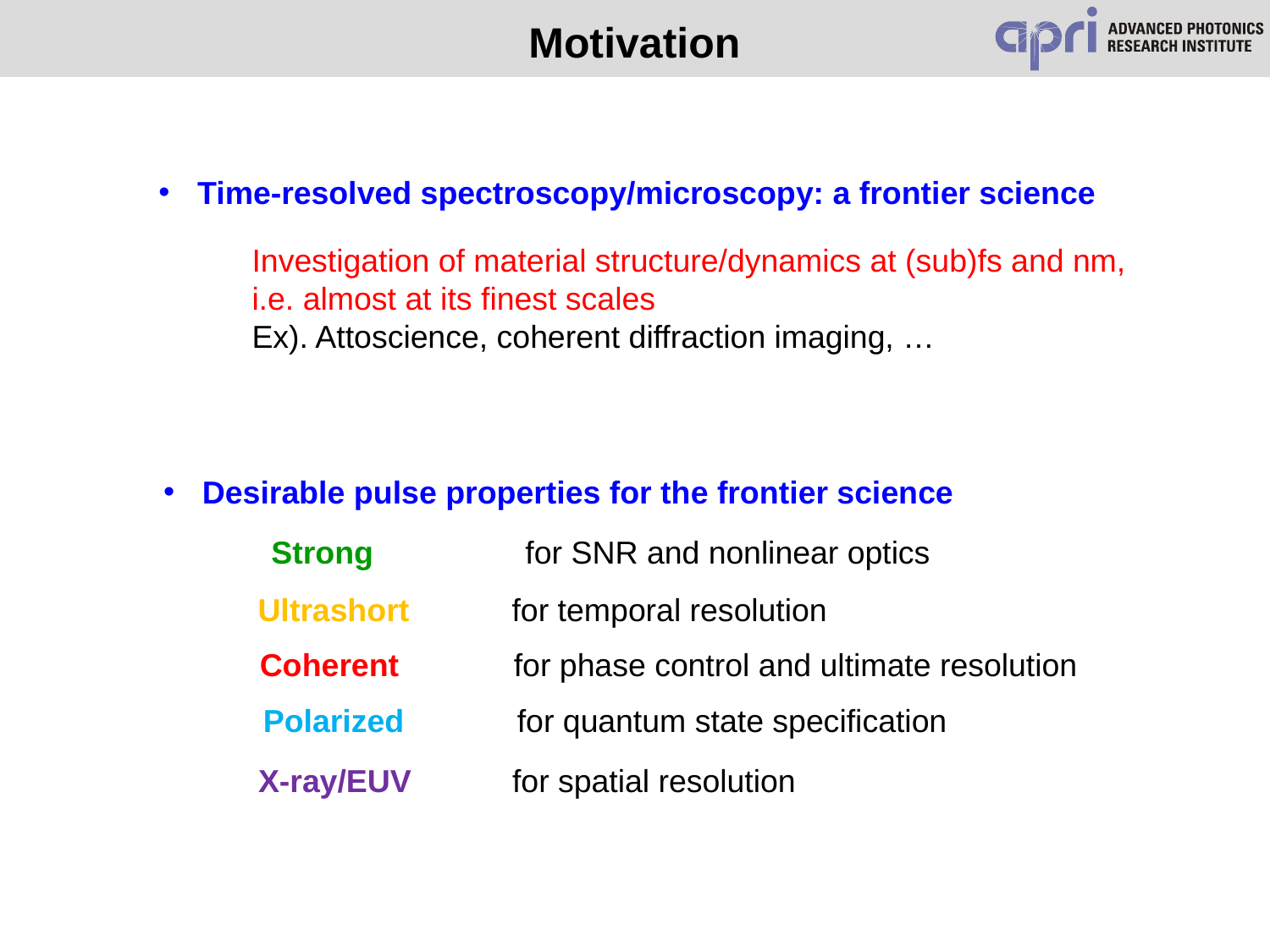

Motivation
 Time-resolved spectroscopy/microscopy: a frontier science
Investigation of material structure/dynamics at (sub)fs and nm, i.e. almost at its finest scales
Ex). Attoscience, coherent diffraction imaging, …
 Desirable pulse properties for the frontier science
Strong		for SNR and nonlinear optics
Ultrashort	for temporal resolution
Coherent	for phase control and ultimate resolution
Polarized 	for quantum state specification
X-ray/EUV	for spatial resolution